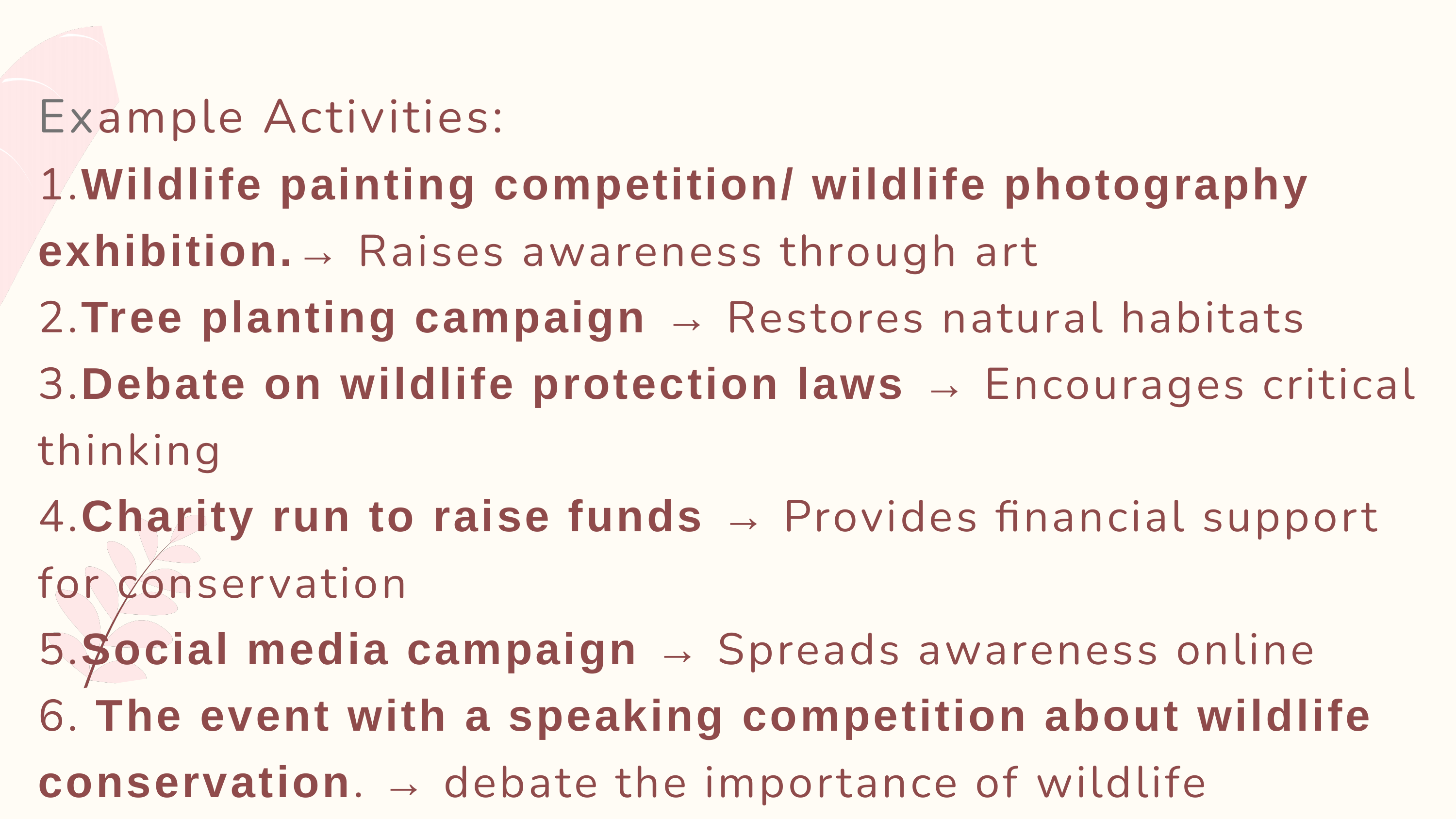

Example Activities:
1.Wildlife painting competition/ wildlife photography exhibition.→ Raises awareness through art
2.Tree planting campaign → Restores natural habitats
3.Debate on wildlife protection laws → Encourages critical thinking
4.Charity run to raise funds → Provides financial support for conservation
5.Social media campaign → Spreads awareness online
6. The event with a speaking competition about wildlife conservation. → debate the importance of wildlife